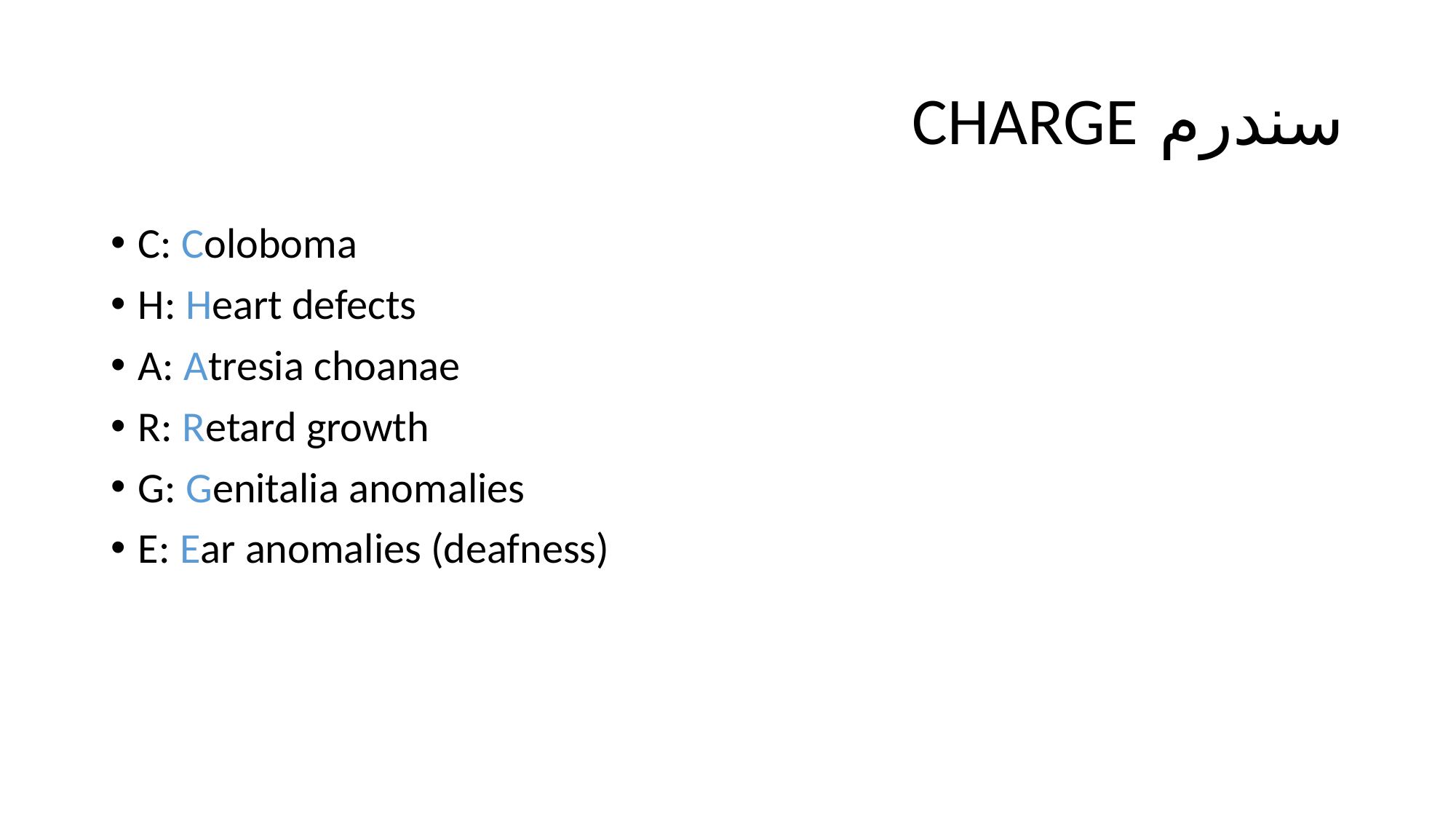

# سندرم CHARGE
C: Coloboma
H: Heart defects
A: Atresia choanae
R: Retard growth
G: Genitalia anomalies
E: Ear anomalies (deafness)